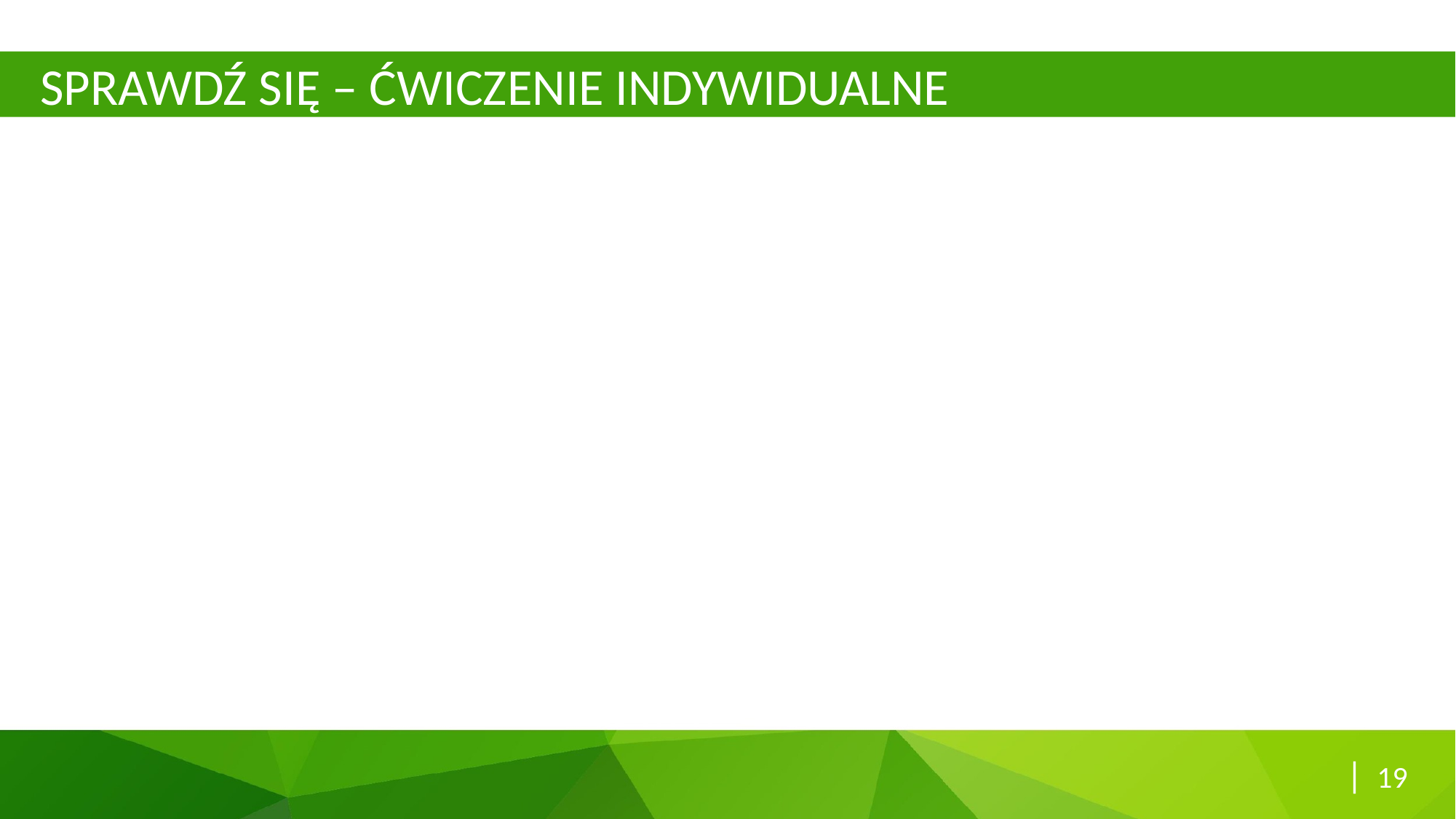

# SPRAWDŹ SIĘ – ĆWICZENIE INDYWIDUALNE

|  19